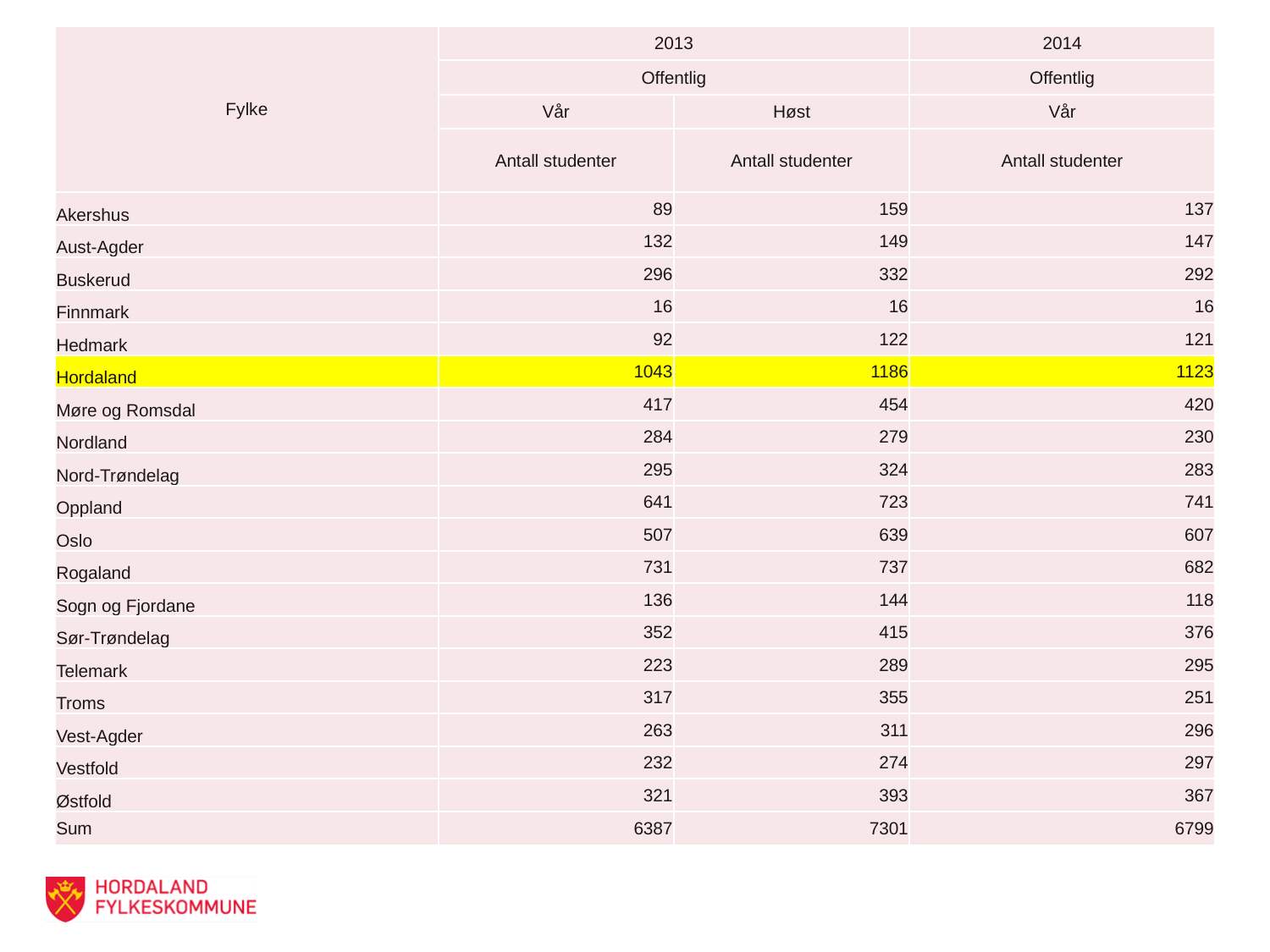

| Fylke | 2013 |  | 2014 |
| --- | --- | --- | --- |
|  | Offentlig |  | Offentlig |
|  | Vår | Høst | Vår |
|  | Antall studenter | Antall studenter | Antall studenter |
| Akershus | 89 | 159 | 137 |
| Aust-Agder | 132 | 149 | 147 |
| Buskerud | 296 | 332 | 292 |
| Finnmark | 16 | 16 | 16 |
| Hedmark | 92 | 122 | 121 |
| Hordaland | 1043 | 1186 | 1123 |
| Møre og Romsdal | 417 | 454 | 420 |
| Nordland | 284 | 279 | 230 |
| Nord-Trøndelag | 295 | 324 | 283 |
| Oppland | 641 | 723 | 741 |
| Oslo | 507 | 639 | 607 |
| Rogaland | 731 | 737 | 682 |
| Sogn og Fjordane | 136 | 144 | 118 |
| Sør-Trøndelag | 352 | 415 | 376 |
| Telemark | 223 | 289 | 295 |
| Troms | 317 | 355 | 251 |
| Vest-Agder | 263 | 311 | 296 |
| Vestfold | 232 | 274 | 297 |
| Østfold | 321 | 393 | 367 |
| Sum | 6387 | 7301 | 6799 |